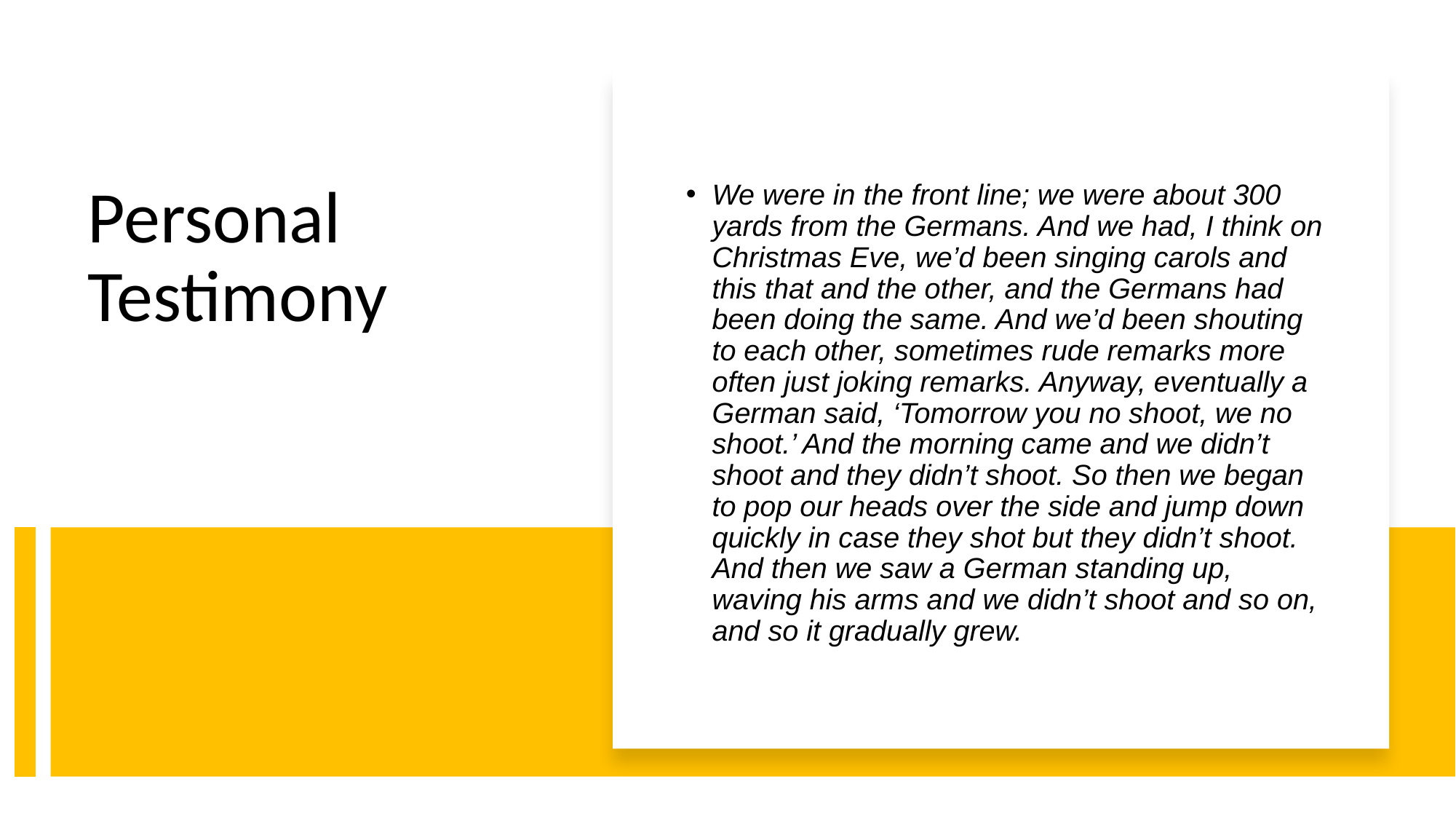

We were in the front line; we were about 300 yards from the Germans. And we had, I think on Christmas Eve, we’d been singing carols and this that and the other, and the Germans had been doing the same. And we’d been shouting to each other, sometimes rude remarks more often just joking remarks. Anyway, eventually a German said, ‘Tomorrow you no shoot, we no shoot.’ And the morning came and we didn’t shoot and they didn’t shoot. So then we began to pop our heads over the side and jump down quickly in case they shot but they didn’t shoot. And then we saw a German standing up, waving his arms and we didn’t shoot and so on, and so it gradually grew.
# Personal Testimony